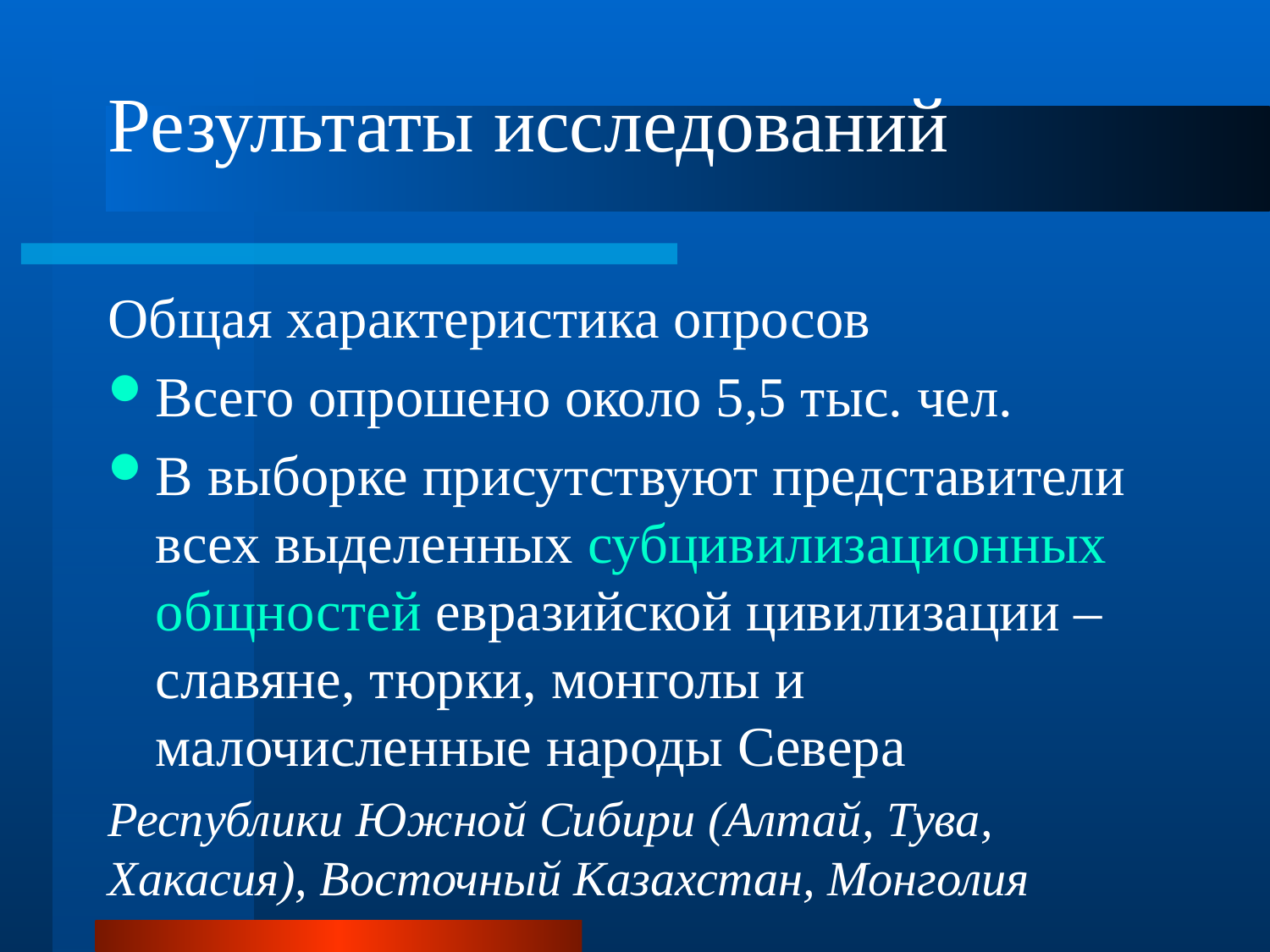

# Результаты исследований
Общая характеристика опросов
Всего опрошено около 5,5 тыс. чел.
В выборке присутствуют представители всех выделенных субцивилизационных общностей евразийской цивилизации – славяне, тюрки, монголы и малочисленные народы Севера
Республики Южной Сибири (Алтай, Тува, Хакасия), Восточный Казахстан, Монголия